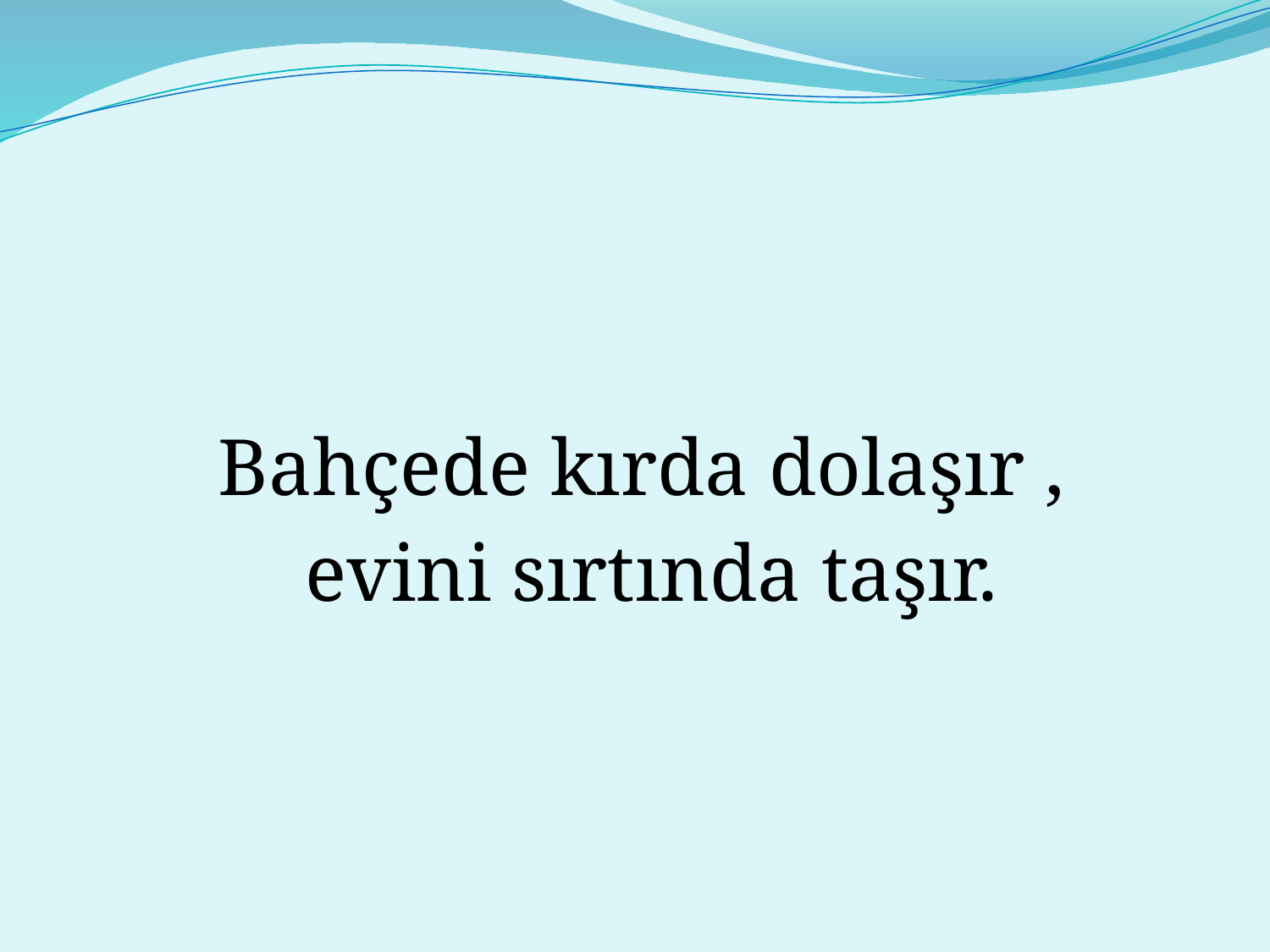

#
|  | Bahçede kırda dolaşır , evini sırtında taşır. |
| --- | --- |